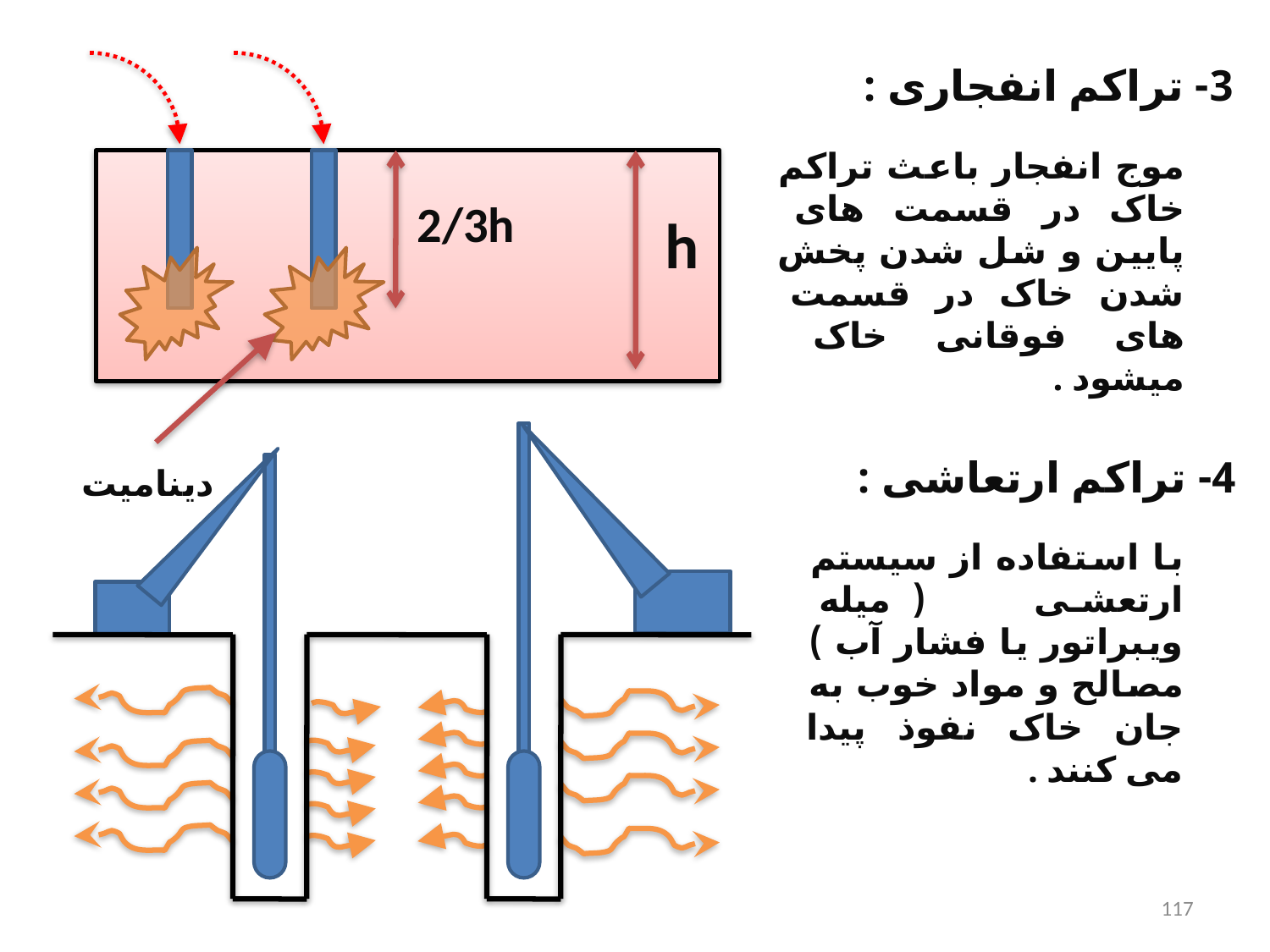

3- تراکم انفجاری :
موج انفجار باعث تراکم خاک در قسمت های پایین و شل شدن پخش شدن خاک در قسمت های فوقانی خاک میشود .

2/3h
h

4- تراکم ارتعاشی :
دینامیت

با استفاده از سیستم ارتعشی     ( میله ویبراتور یا فشار آب ) مصالح و مواد خوب به جان خاک نفوذ پیدا می کنند .

117